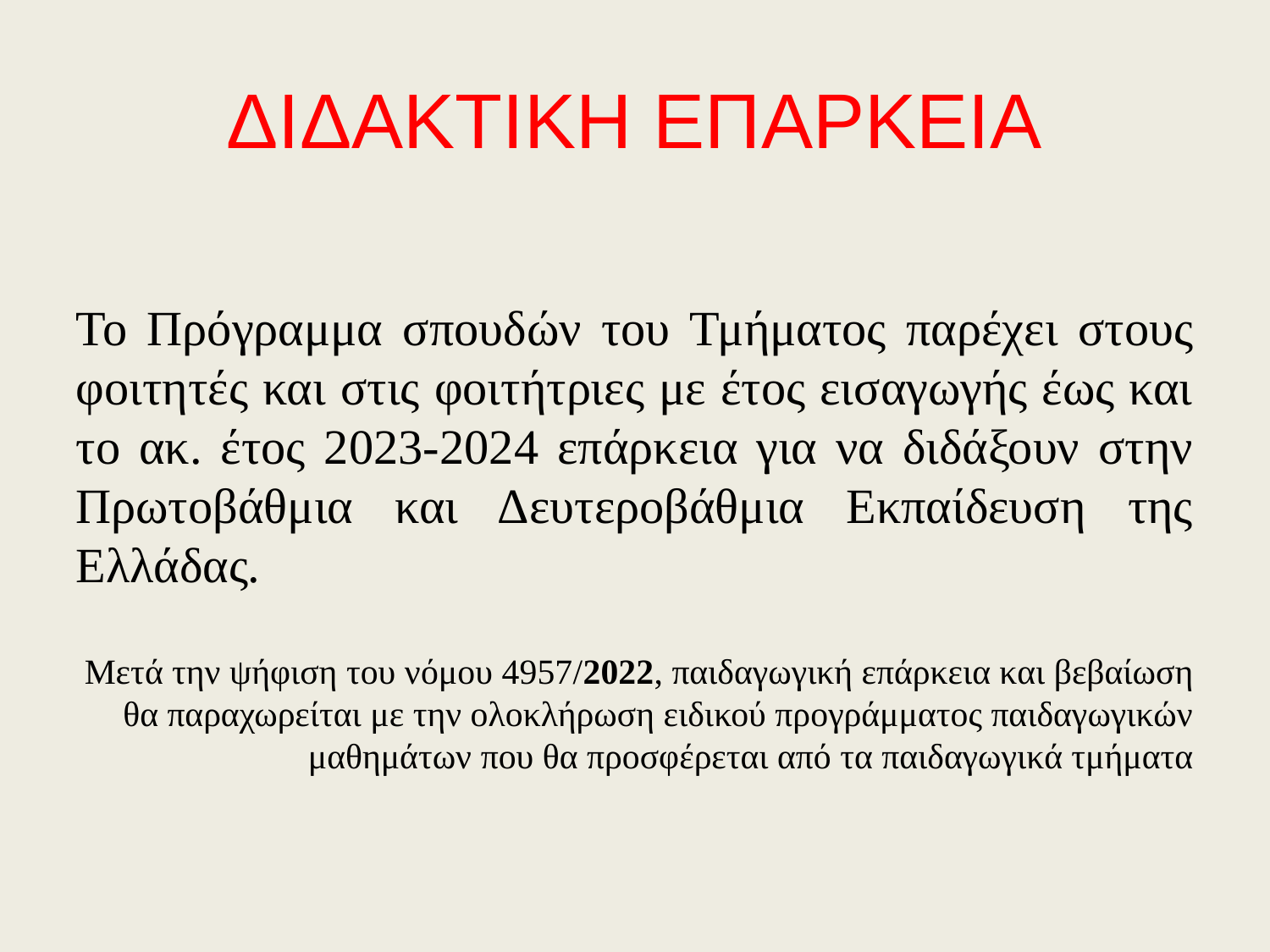

# ΔΙΔΑΚΤΙΚΗ ΕΠΑΡΚΕΙΑ
Το Πρόγραμμα σπουδών του Τμήματος παρέχει στους φοιτητές και στις φοιτήτριες με έτος εισαγωγής έως και το ακ. έτος 2023-2024 επάρκεια για να διδάξουν στην Πρωτοβάθμια και Δευτεροβάθμια Εκπαίδευση της Ελλάδας.

Μετά την ψήφιση του νόμου 4957/2022, παιδαγωγική επάρκεια και βεβαίωση θα παραχωρείται με την ολοκλήρωση ειδικού προγράμματος παιδαγωγικών μαθημάτων που θα προσφέρεται από τα παιδαγωγικά τμήματα